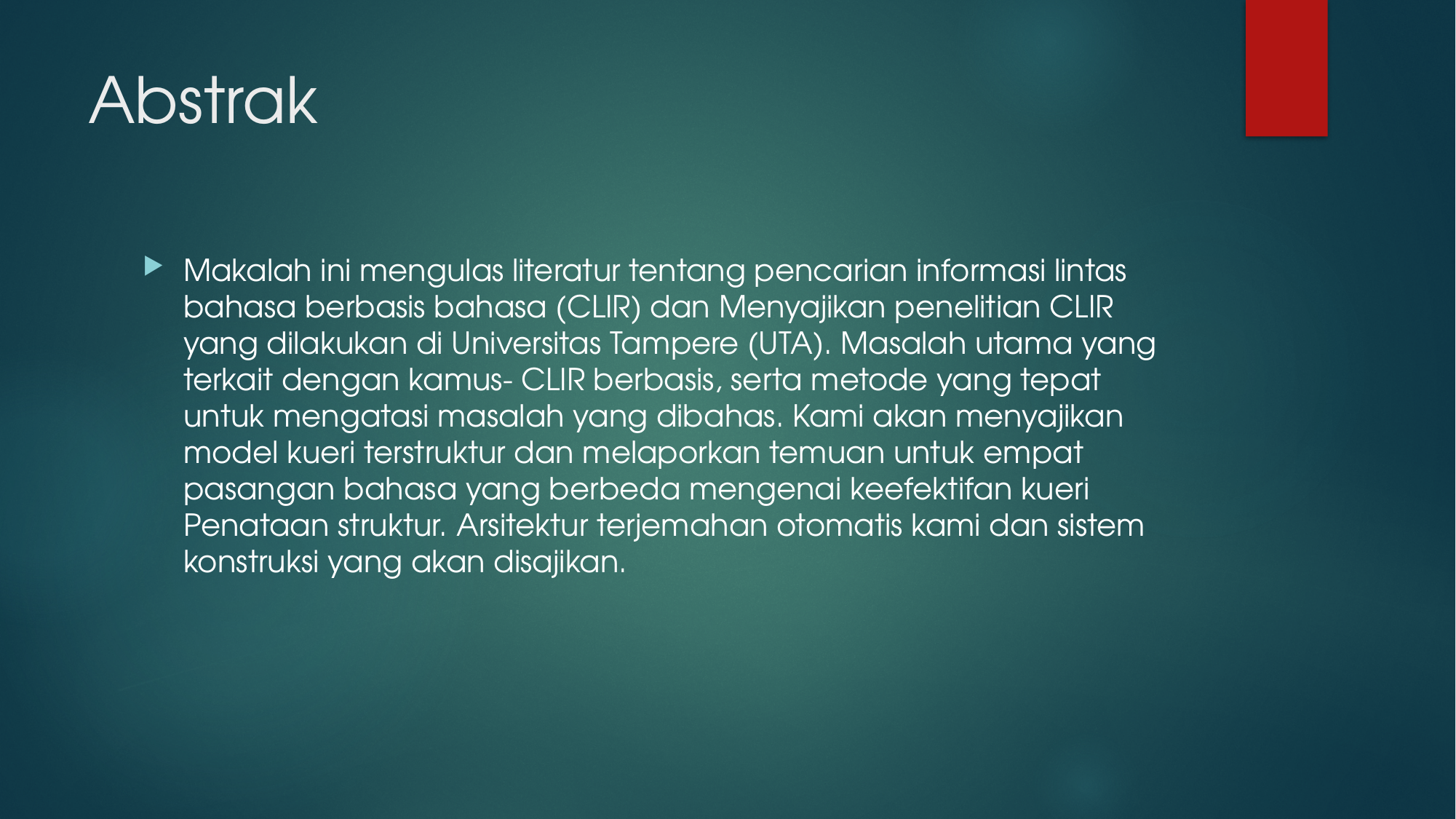

# Abstrak
Makalah ini mengulas literatur tentang pencarian informasi lintas bahasa berbasis bahasa (CLIR) dan Menyajikan penelitian CLIR yang dilakukan di Universitas Tampere (UTA). Masalah utama yang terkait dengan kamus- CLIR berbasis, serta metode yang tepat untuk mengatasi masalah yang dibahas. Kami akan menyajikan model kueri terstruktur dan melaporkan temuan untuk empat pasangan bahasa yang berbeda mengenai keefektifan kueri Penataan struktur. Arsitektur terjemahan otomatis kami dan sistem konstruksi yang akan disajikan.